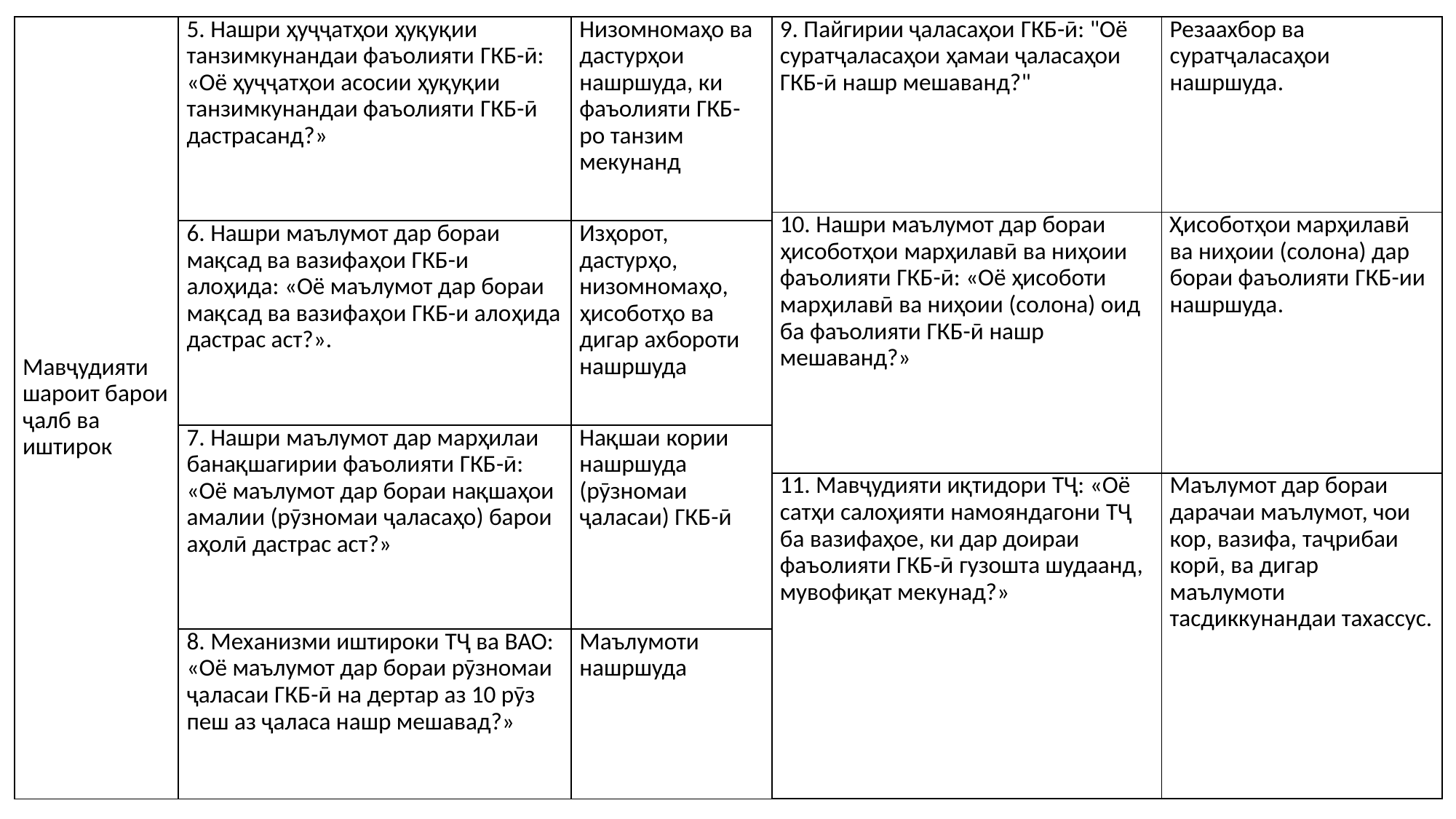

| Мавҷудияти шароит барои ҷалб ва иштирок | 5. Нашри ҳуҷҷатҳои ҳуқуқии танзимкунандаи фаъолияти ГКБ-ӣ: «Оё ҳуҷҷатҳои асосии ҳуқуқии танзимкунандаи фаъолияти ГКБ-ӣ дастрасанд?» | Низомномаҳо ва дастурҳои нашршуда, ки фаъолияти ГКБ-ро танзим мекунанд |
| --- | --- | --- |
|  | 6. Нашри маълумот дар бораи мақсад ва вазифаҳои ГКБ-и алоҳида: «Оё маълумот дар бораи мақсад ва вазифаҳои ГКБ-и алоҳида дастрас аст?». | Изҳорот, дастурҳо, низомномаҳо, ҳисоботҳо ва дигар ахбороти нашршуда |
|  | 7. Нашри маълумот дар марҳилаи банақшагирии фаъолияти ГКБ-ӣ: «Оё маълумот дар бораи нақшаҳои амалии (рӯзномаи ҷаласаҳо) барои аҳолӣ дастрас аст?» | Нақшаи кории нашршуда (рӯзномаи ҷаласаи) ГКБ-ӣ |
|  | 8. Механизми иштироки ТҶ ва ВАО: «Оё маълумот дар бораи рӯзномаи ҷаласаи ГКБ-ӣ на дертар аз 10 рӯз пеш аз ҷаласа нашр мешавад?» | Маълумоти нашршуда |
| 9. Пайгирии ҷаласаҳои ГКБ-ӣ: "Оё суратҷаласаҳои ҳамаи ҷаласаҳои ГКБ-ӣ нашр мешаванд?" | Резаахбор ва суратҷаласаҳои нашршуда. |
| --- | --- |
| 10. Нашри маълумот дар бораи ҳисоботҳои марҳилавӣ ва ниҳоии фаъолияти ГКБ-ӣ: «Оё ҳисоботи марҳилавӣ ва ниҳоии (солона) оид ба фаъолияти ГКБ-ӣ нашр мешаванд?» | Ҳисоботҳои марҳилавӣ ва ниҳоии (солона) дар бораи фаъолияти ГКБ-ии нашршуда. |
| 11. Мавҷудияти иқтидори ТҶ: «Оё сатҳи салоҳияти намояндагони ТҶ ба вазифаҳое, ки дар доираи фаъолияти ГКБ-ӣ гузошта шудаанд, мувофиқат мекунад?» | Маълумот дар бораи дарачаи маълумот, чои кор, вазифа, таҷрибаи корӣ, ва дигар маълумоти тасдиккунандаи тахассус. |